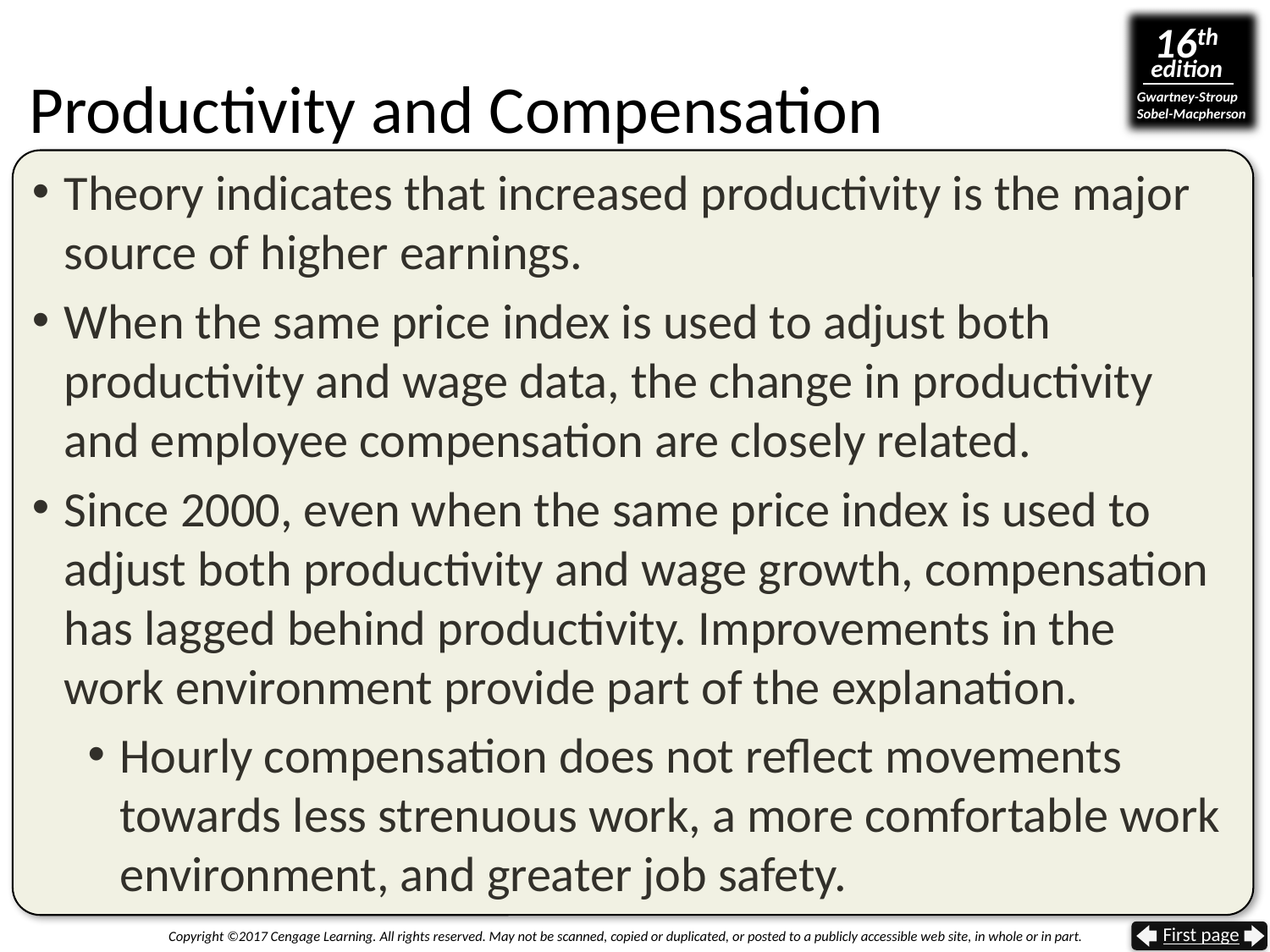

# Productivity and Compensation
Theory indicates that increased productivity is the major source of higher earnings.
When the same price index is used to adjust both productivity and wage data, the change in productivity and employee compensation are closely related.
Since 2000, even when the same price index is used to adjust both productivity and wage growth, compensation has lagged behind productivity. Improvements in the work environment provide part of the explanation.
Hourly compensation does not reflect movements towards less strenuous work, a more comfortable work environment, and greater job safety.